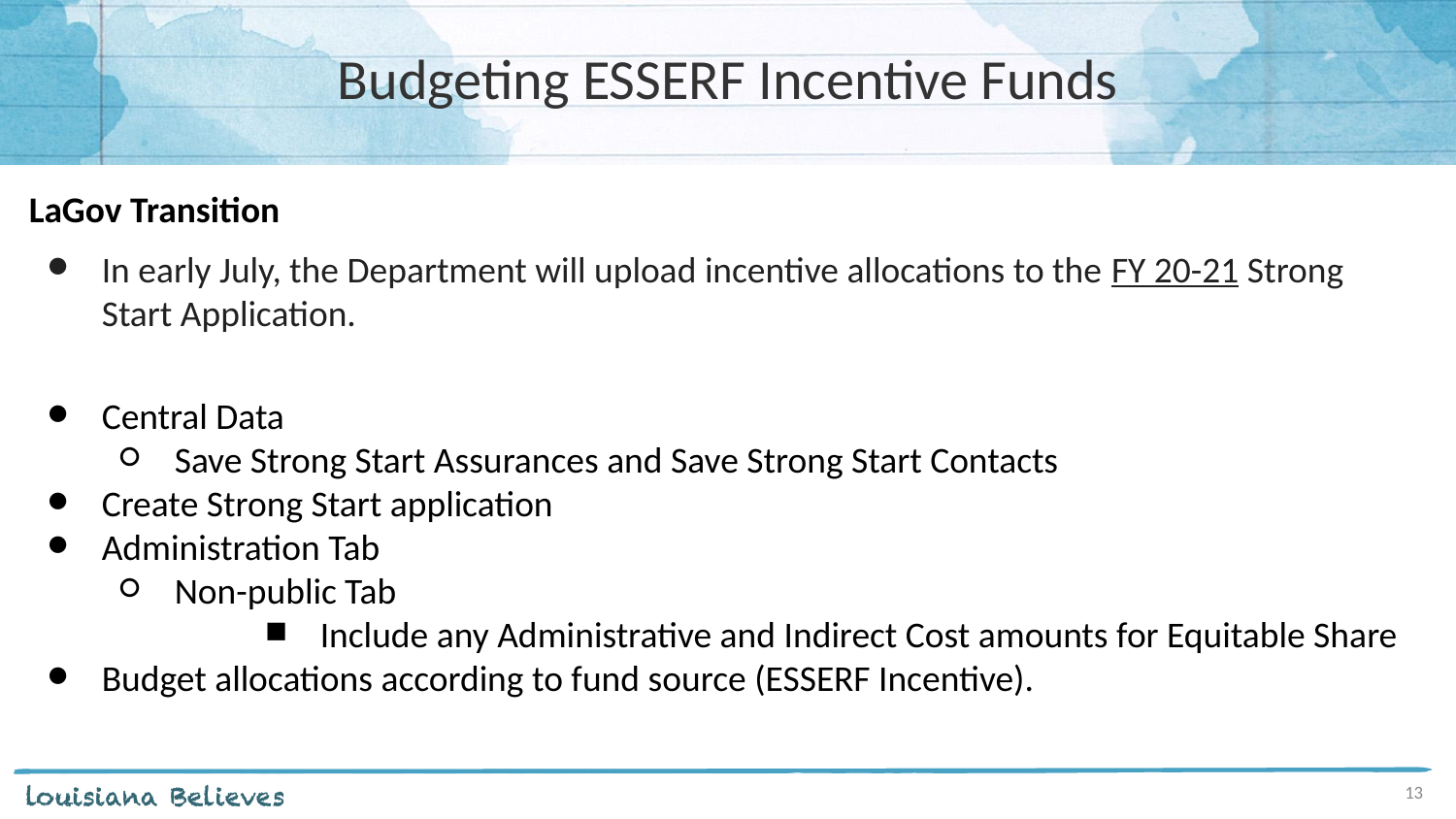

# Budgeting ESSERF Incentive Funds
LaGov Transition
In early July, the Department will upload incentive allocations to the FY 20-21 Strong Start Application.

Central Data
Save Strong Start Assurances and Save Strong Start Contacts
Create Strong Start application
Administration Tab
Non-public Tab
Include any Administrative and Indirect Cost amounts for Equitable Share
Budget allocations according to fund source (ESSERF Incentive).